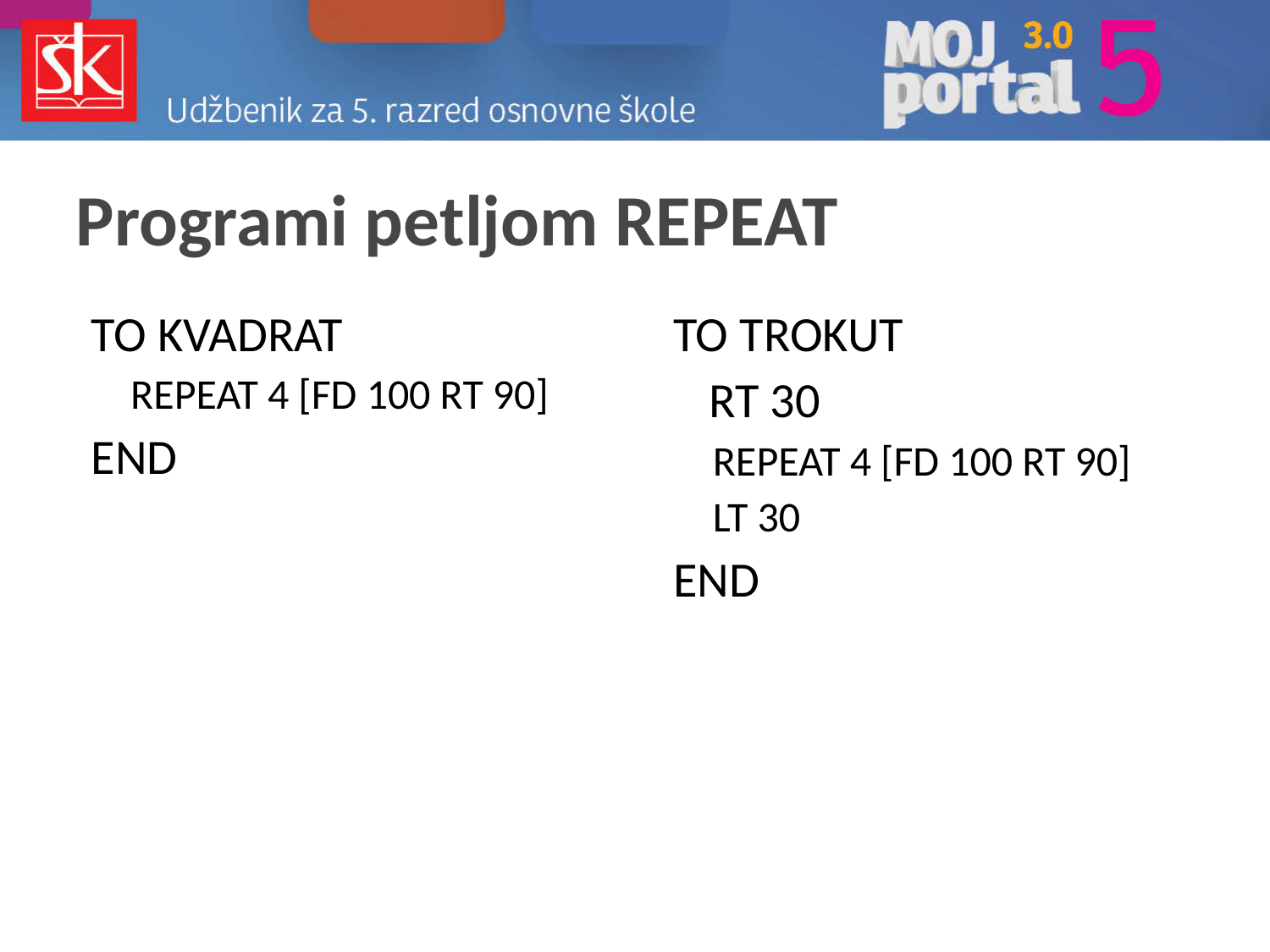

# Programi petljom REPEAT
TO KVADRAT
REPEAT 4 [FD 100 RT 90]
END
TO TROKUT
	RT 30
REPEAT 4 [FD 100 RT 90]
LT 30
END